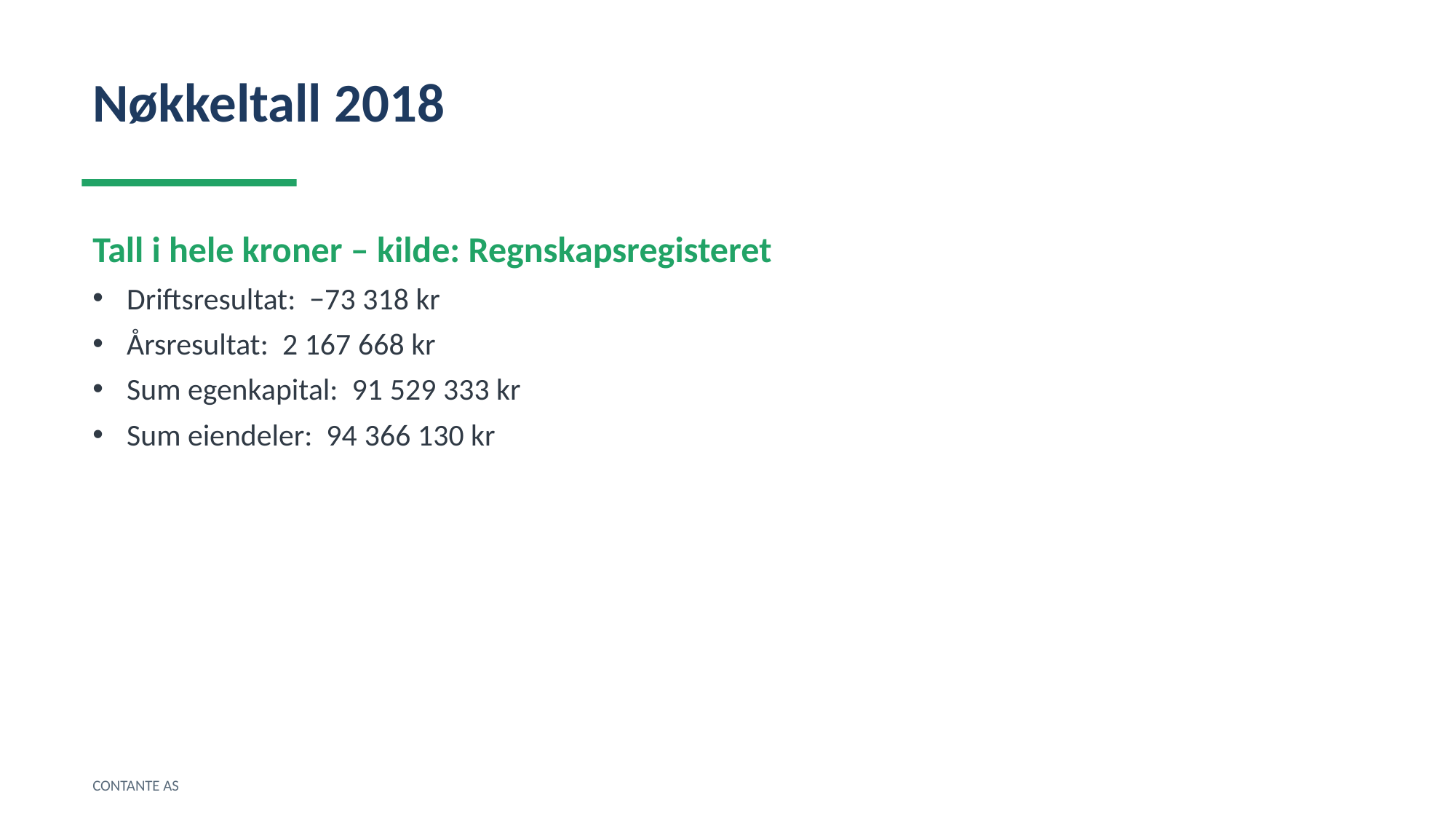

Nøkkeltall 2018

Tall i hele kroner – kilde: Regnskapsregisteret
Driftsresultat:  −73 318 kr
Årsresultat:  2 167 668 kr
Sum egenkapital:  91 529 333 kr
Sum eiendeler:  94 366 130 kr
CONTANTE AS